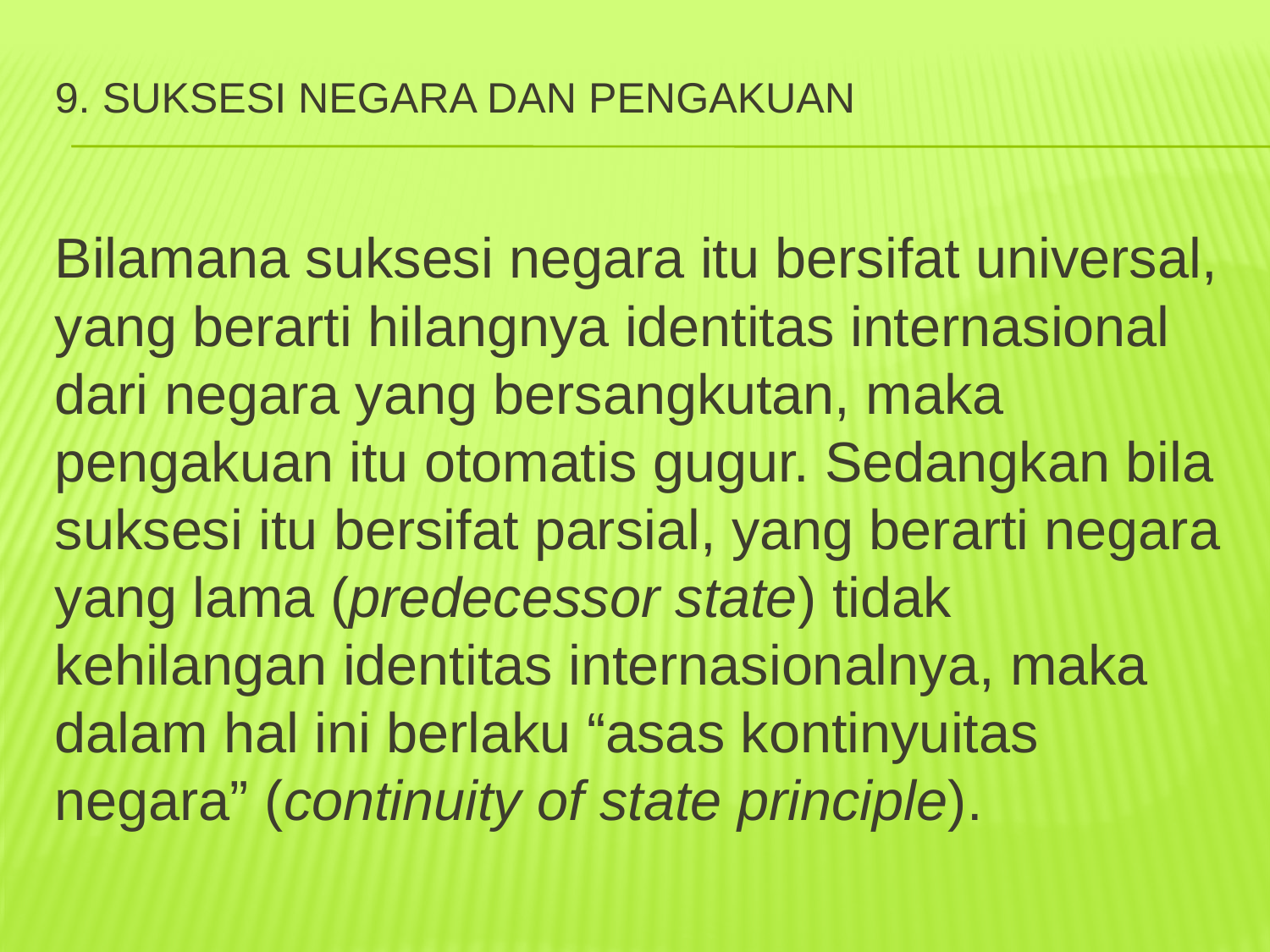

# 9. Suksesi negara dan pengakuan
Bilamana suksesi negara itu bersifat universal, yang berarti hilangnya identitas internasional dari negara yang bersangkutan, maka pengakuan itu otomatis gugur. Sedangkan bila suksesi itu bersifat parsial, yang berarti negara yang lama (predecessor state) tidak kehilangan identitas internasionalnya, maka dalam hal ini berlaku “asas kontinyuitas negara” (continuity of state principle).